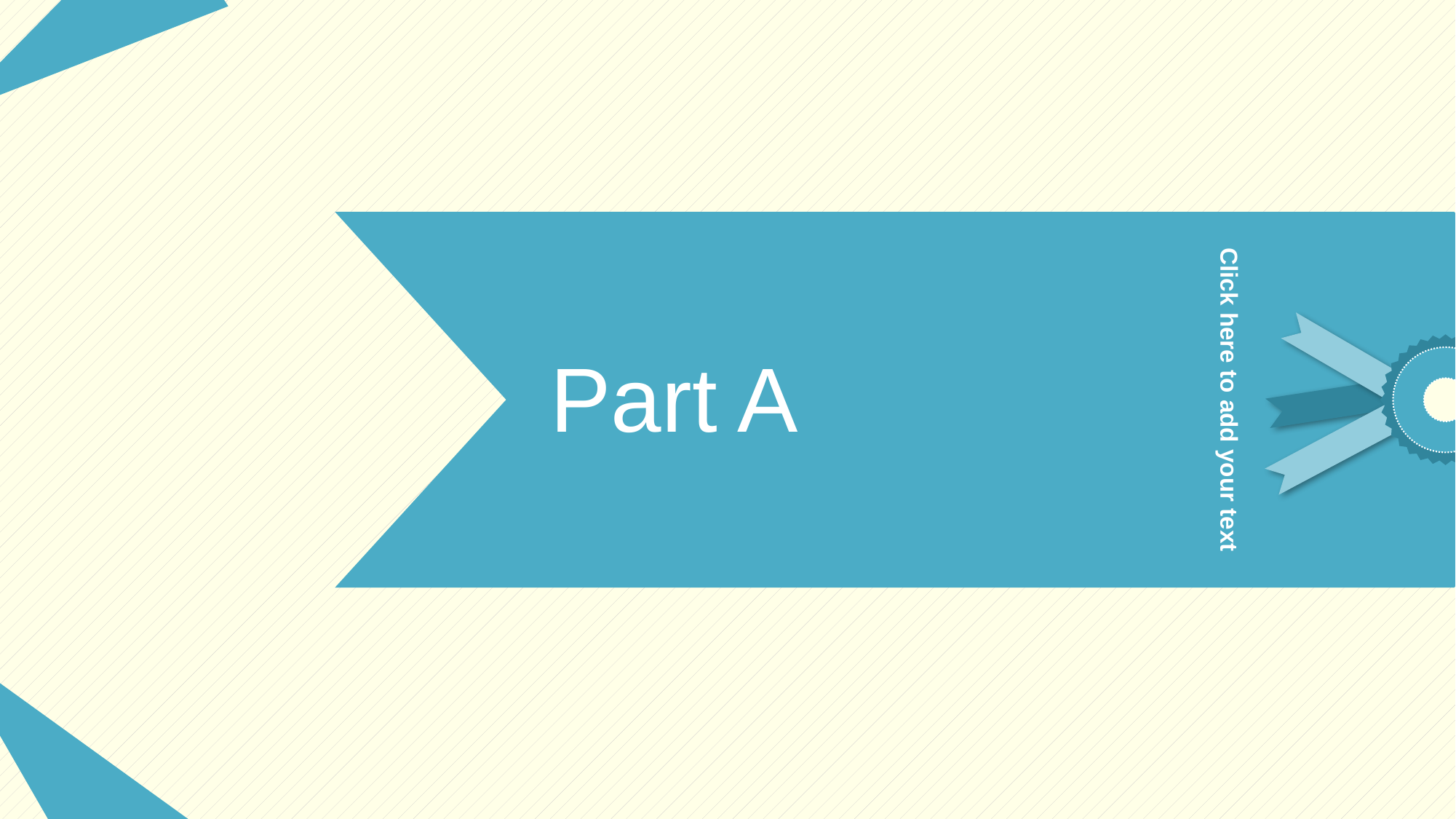

Part A
Click here to add your text